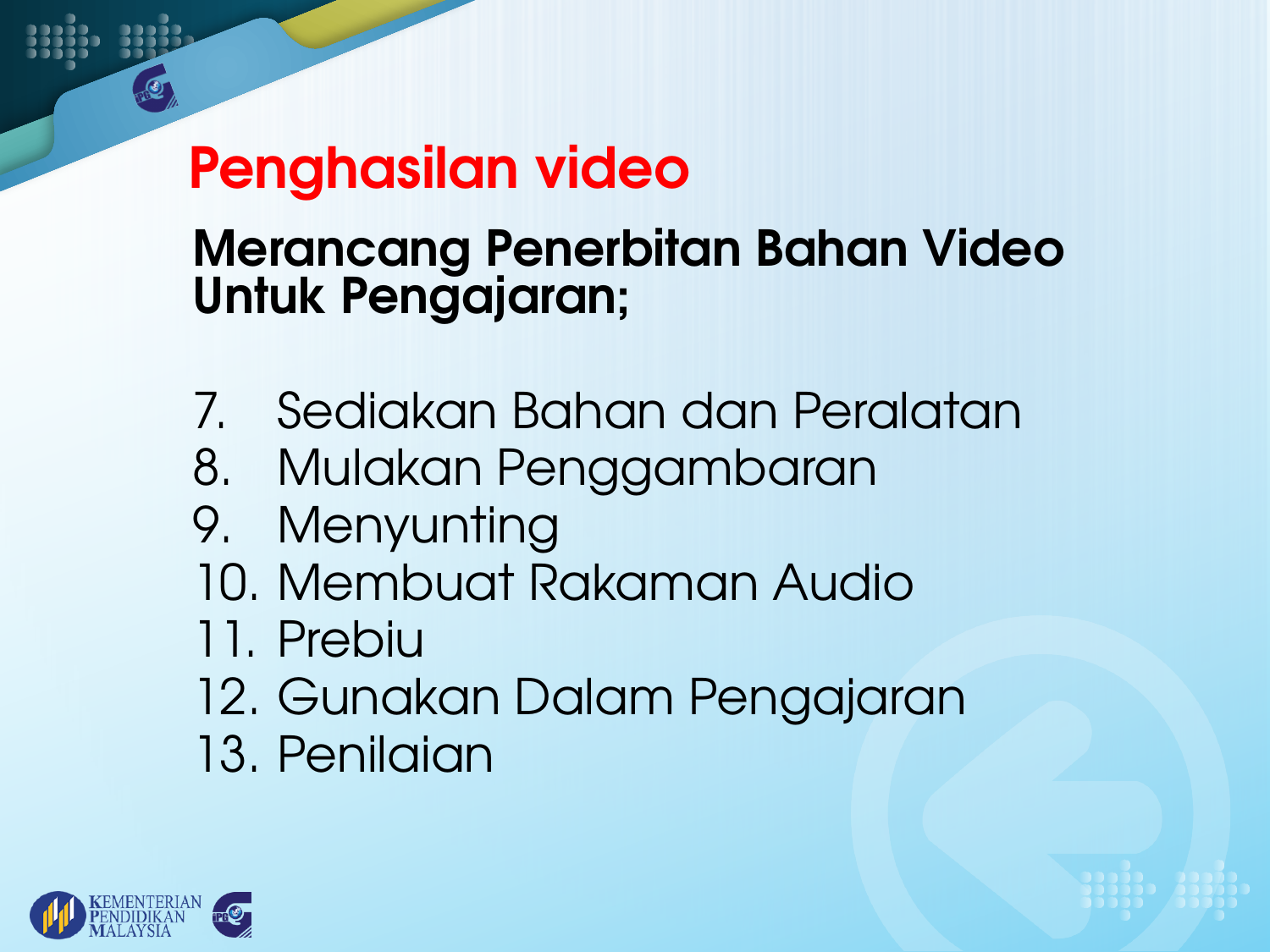

Penghasilan video
Merancang Penerbitan Bahan Video Untuk Pengajaran;

Sediakan Bahan dan Peralatan
Mulakan Penggambaran
Menyunting
Membuat Rakaman Audio
Prebiu
Gunakan Dalam Pengajaran
Penilaian